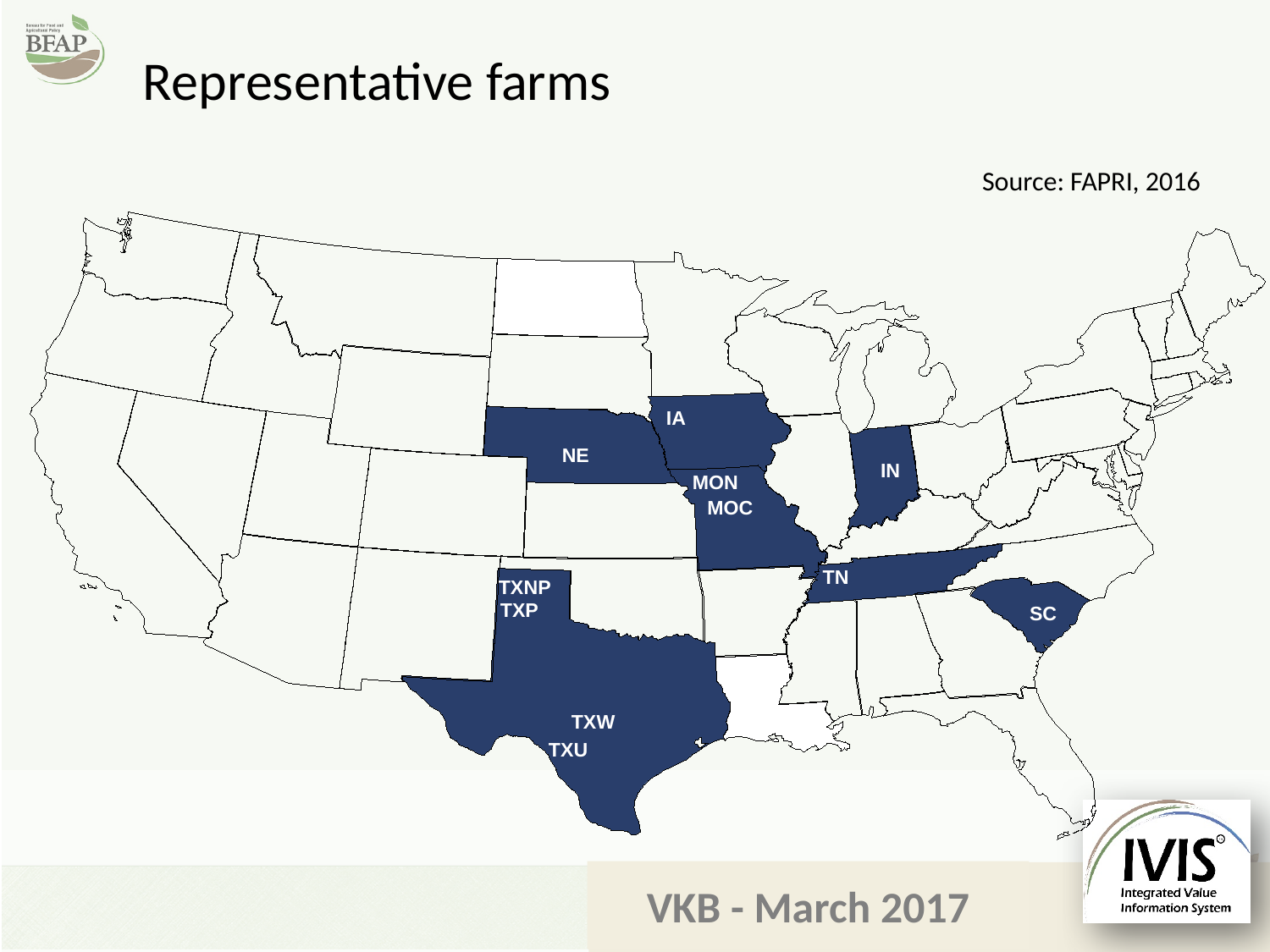

Representative farms

Source: FAPRI, 2016

IA
NE
IN
MON
MOC
TN
TXP
SC
TXW
 TXU
TXNP